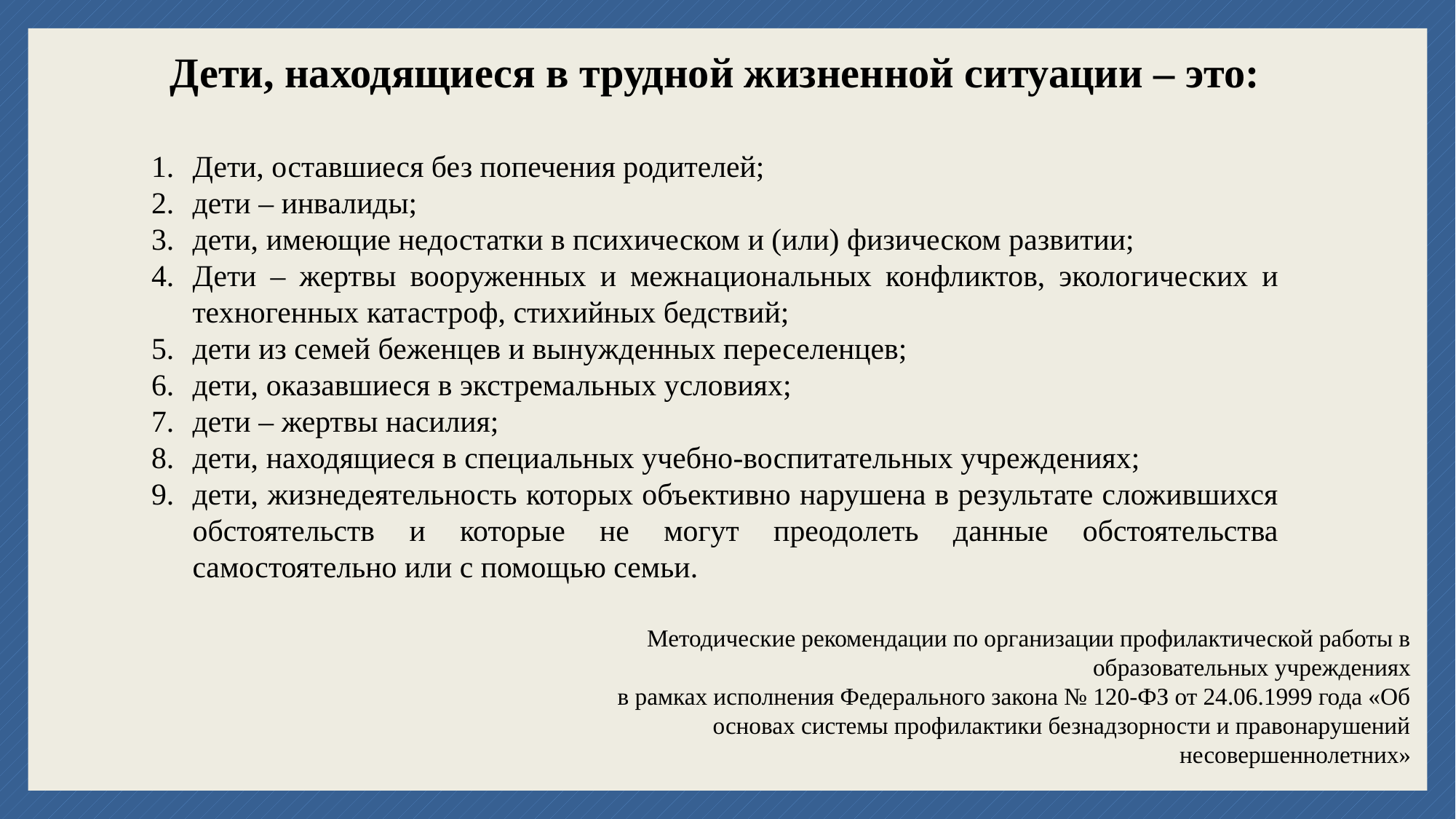

Дети, находящиеся в трудной жизненной ситуации – это:

Дети, оставшиеся без попечения родителей;
дети – инвалиды;
дети, имеющие недостатки в психическом и (или) физическом развитии;
Дети – жертвы вооруженных и межнациональных конфликтов, экологических и техногенных катастроф, стихийных бедствий;
дети из семей беженцев и вынужденных переселенцев;
дети, оказавшиеся в экстремальных условиях;
дети – жертвы насилия;
дети, находящиеся в специальных учебно-воспитательных учреждениях;
дети, жизнедеятельность которых объективно нарушена в результате сложившихся обстоятельств и которые не могут преодолеть данные обстоятельства самостоятельно или с помощью семьи.
Методические рекомендации по организации профилактической работы в
образовательных учреждениях
в рамках исполнения Федерального закона № 120-ФЗ от 24.06.1999 года «Об
основах системы профилактики безнадзорности и правонарушений
несовершеннолетних»